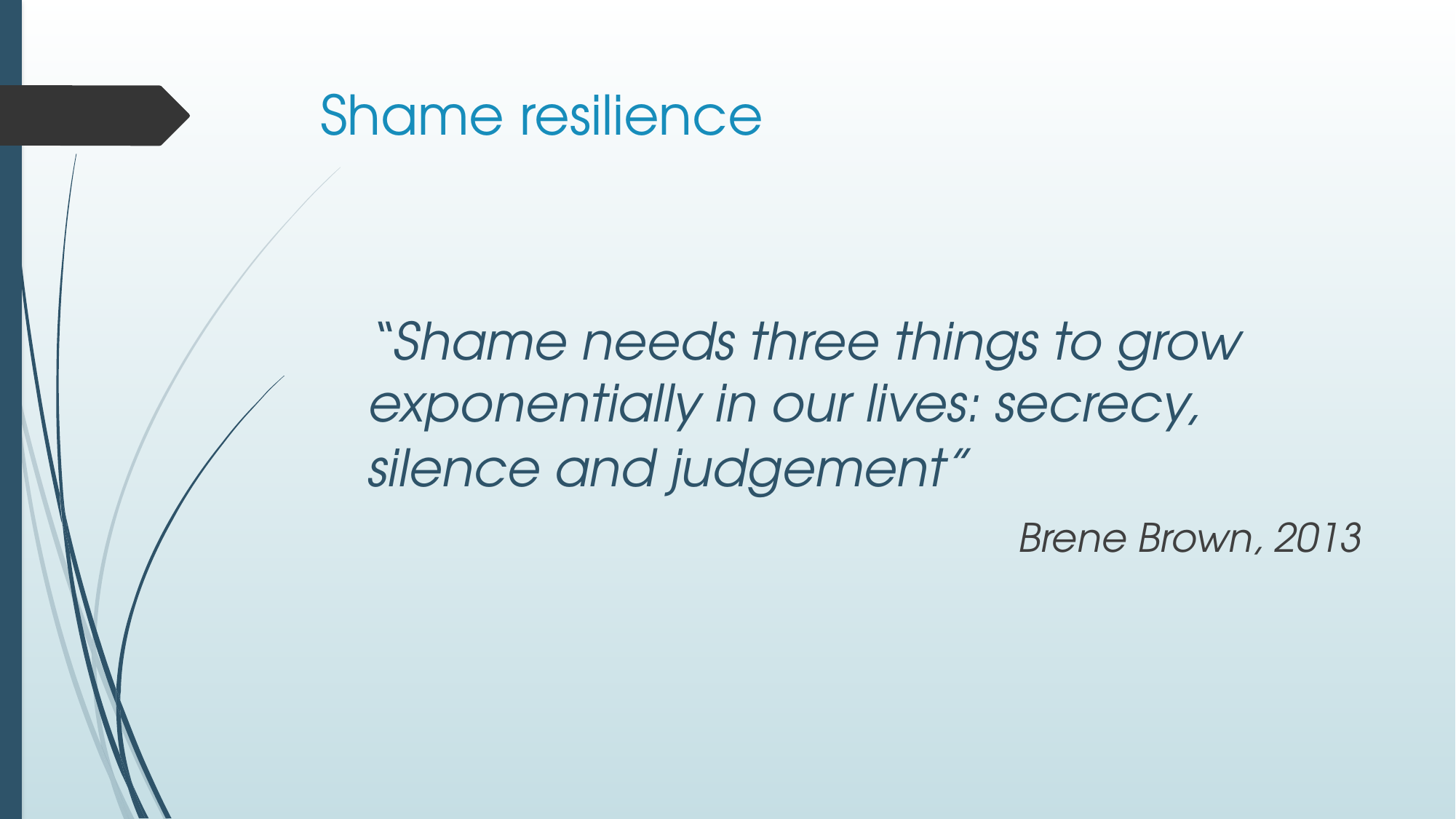

# Shame resilience

“Shame needs three things to grow exponentially in our lives: secrecy, silence and judgement”
Brene Brown, 2013